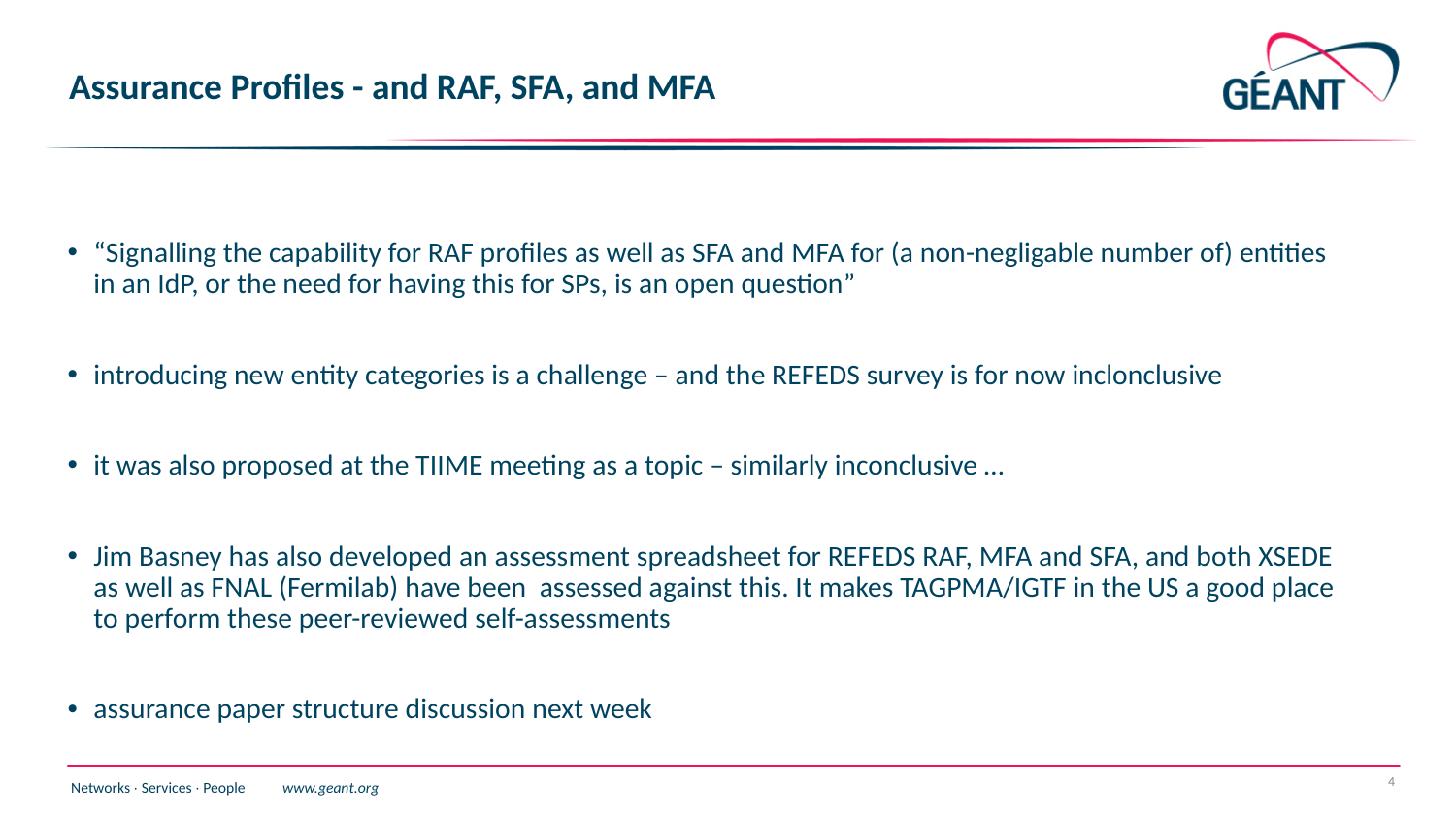

# Assurance Profiles - and RAF, SFA, and MFA

“Signalling the capability for RAF profiles as well as SFA and MFA for (a non-negligable number of) entities in an IdP, or the need for having this for SPs, is an open question”

introducing new entity categories is a challenge – and the REFEDS survey is for now inclonclusive

it was also proposed at the TIIME meeting as a topic – similarly inconclusive …

Jim Basney has also developed an assessment spreadsheet for REFEDS RAF, MFA and SFA, and both XSEDE as well as FNAL (Fermilab) have been  assessed against this. It makes TAGPMA/IGTF in the US a good place to perform these peer-reviewed self-assessments

assurance paper structure discussion next week
4